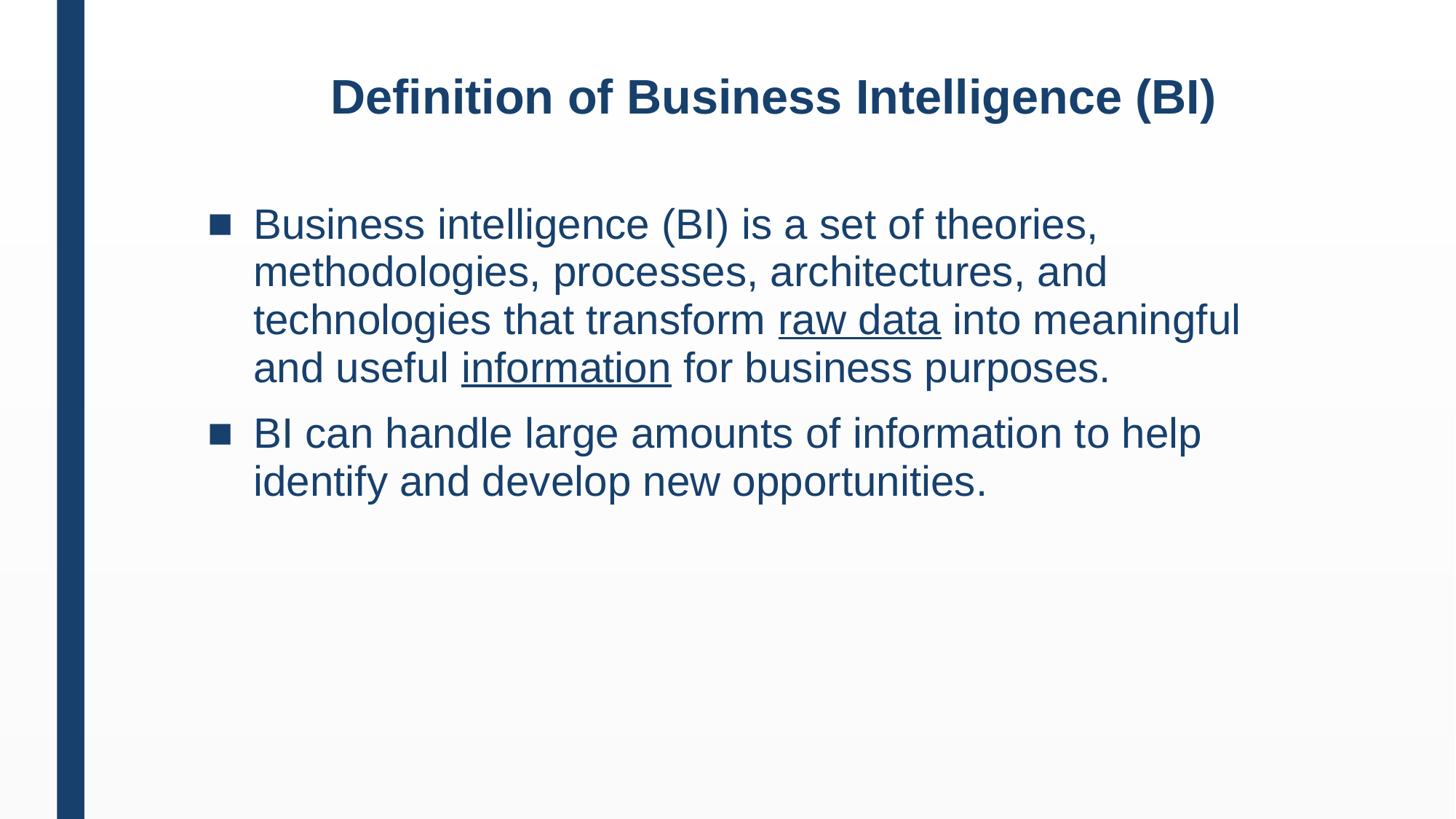

# Definition of Business Intelligence (BI)
Business intelligence (BI) is a set of theories, methodologies, processes, architectures, and technologies that transform raw data into meaningful and useful information for business purposes.
BI can handle large amounts of information to help identify and develop new opportunities.